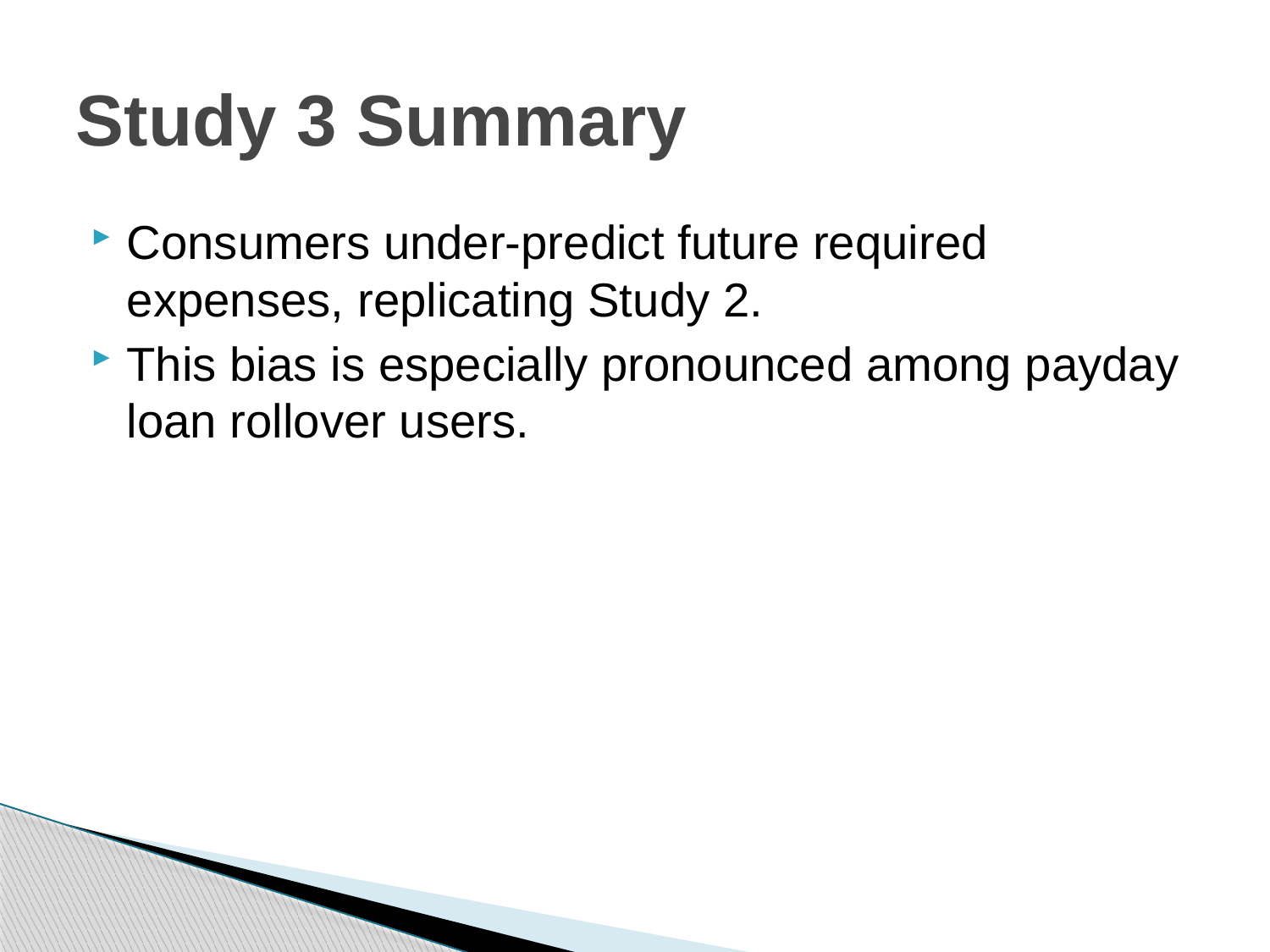

# Study 3 Summary
Consumers under-predict future required expenses, replicating Study 2.
This bias is especially pronounced among payday loan rollover users.